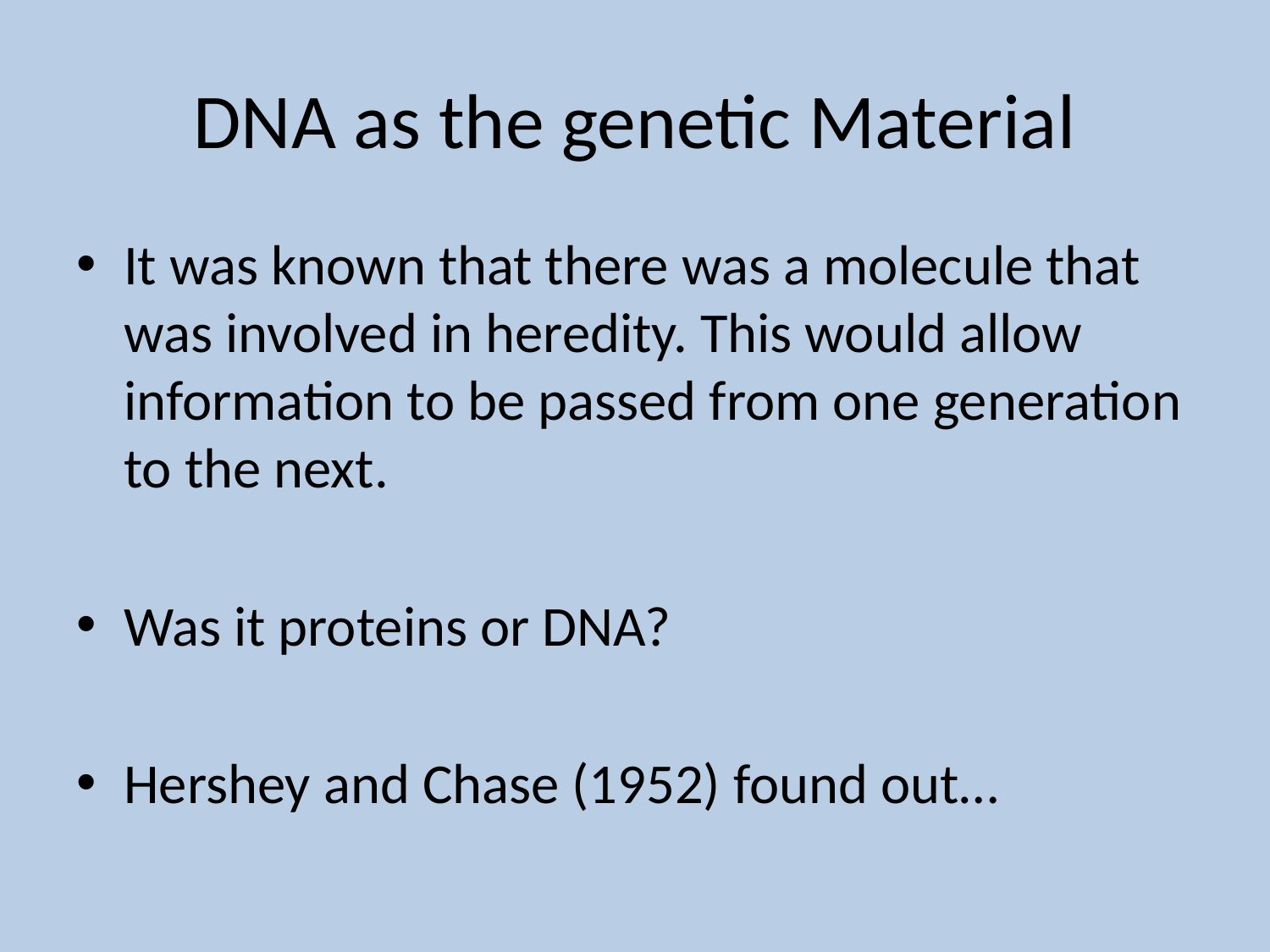

# DNA as the genetic Material
It was known that there was a molecule that was involved in heredity. This would allow information to be passed from one generation to the next.

Was it proteins or DNA?

Hershey and Chase (1952) found out…